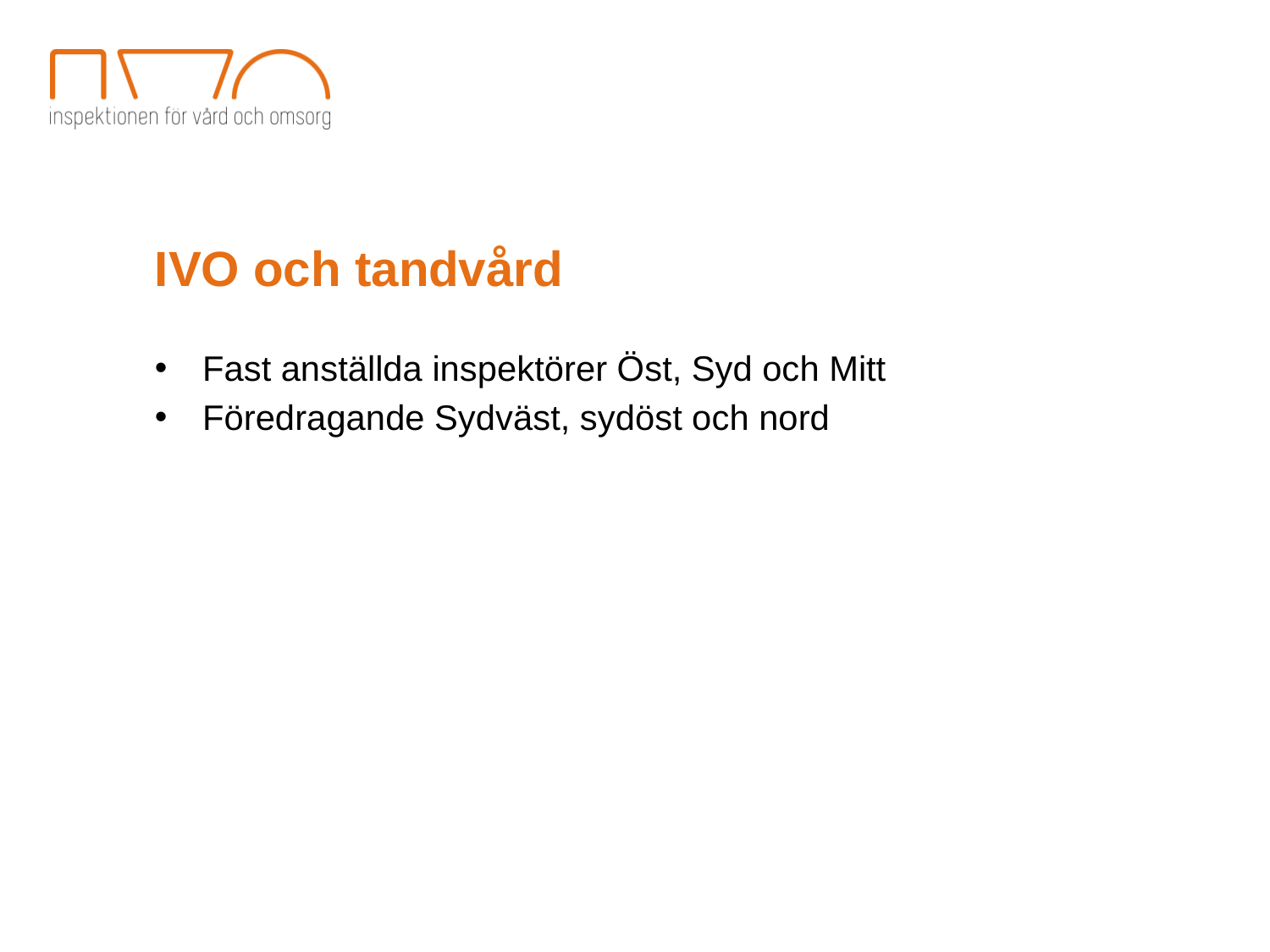

IVO och tandvård
Fast anställda inspektörer Öst, Syd och Mitt
Föredragande Sydväst, sydöst och nord